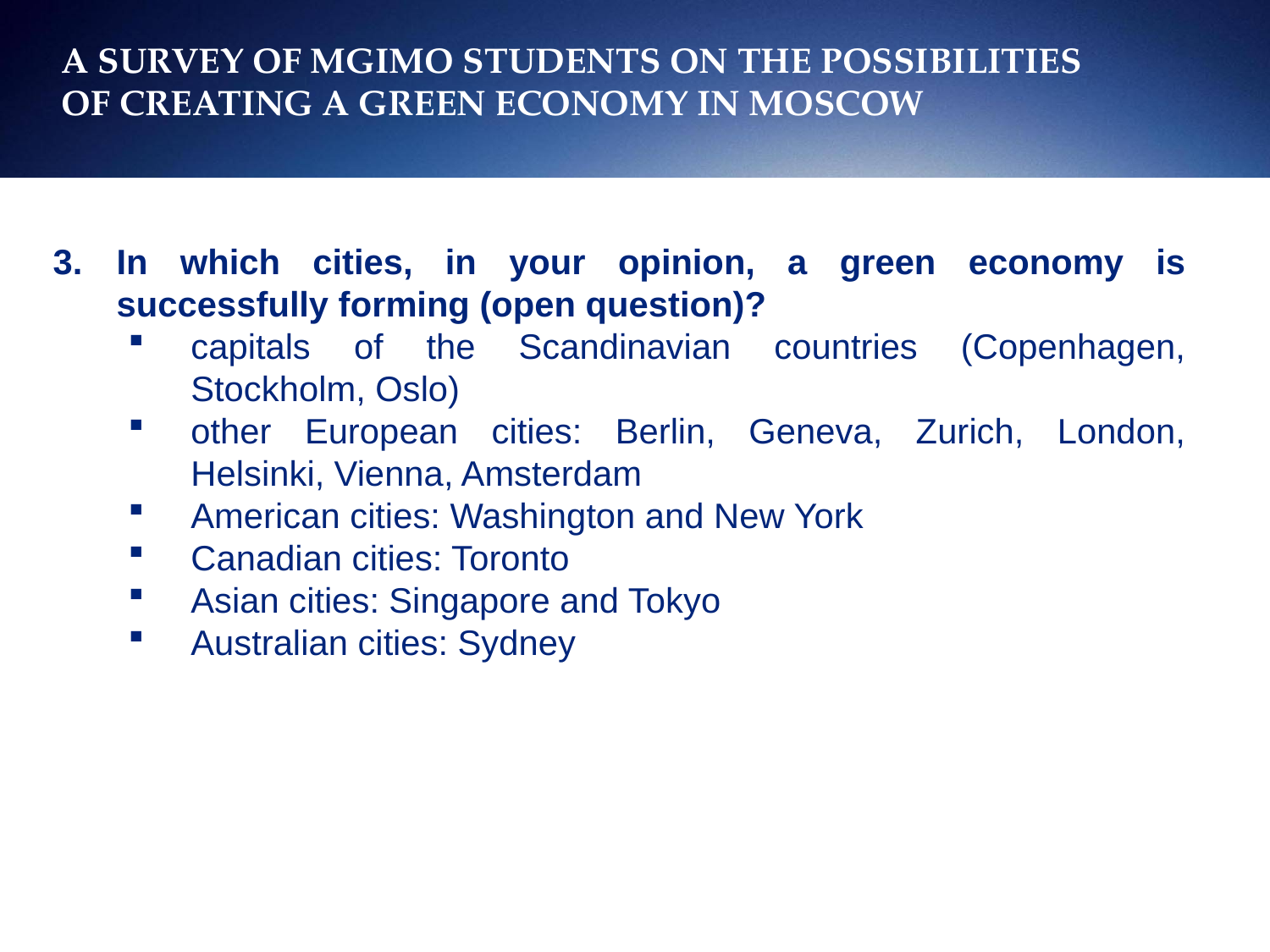

A SURVEY OF MGIMO STUDENTS ON THE POSSIBILITIES
OF CREATING A GREEN ECONOMY IN MOSCOW

In which cities, in your opinion, a green economy is successfully forming (open question)?
capitals of the Scandinavian countries (Copenhagen, Stockholm, Oslo)
other European cities: Berlin, Geneva, Zurich, London, Helsinki, Vienna, Amsterdam
American cities: Washington and New York
Canadian cities: Toronto
Asian cities: Singapore and Tokyo
Australian cities: Sydney